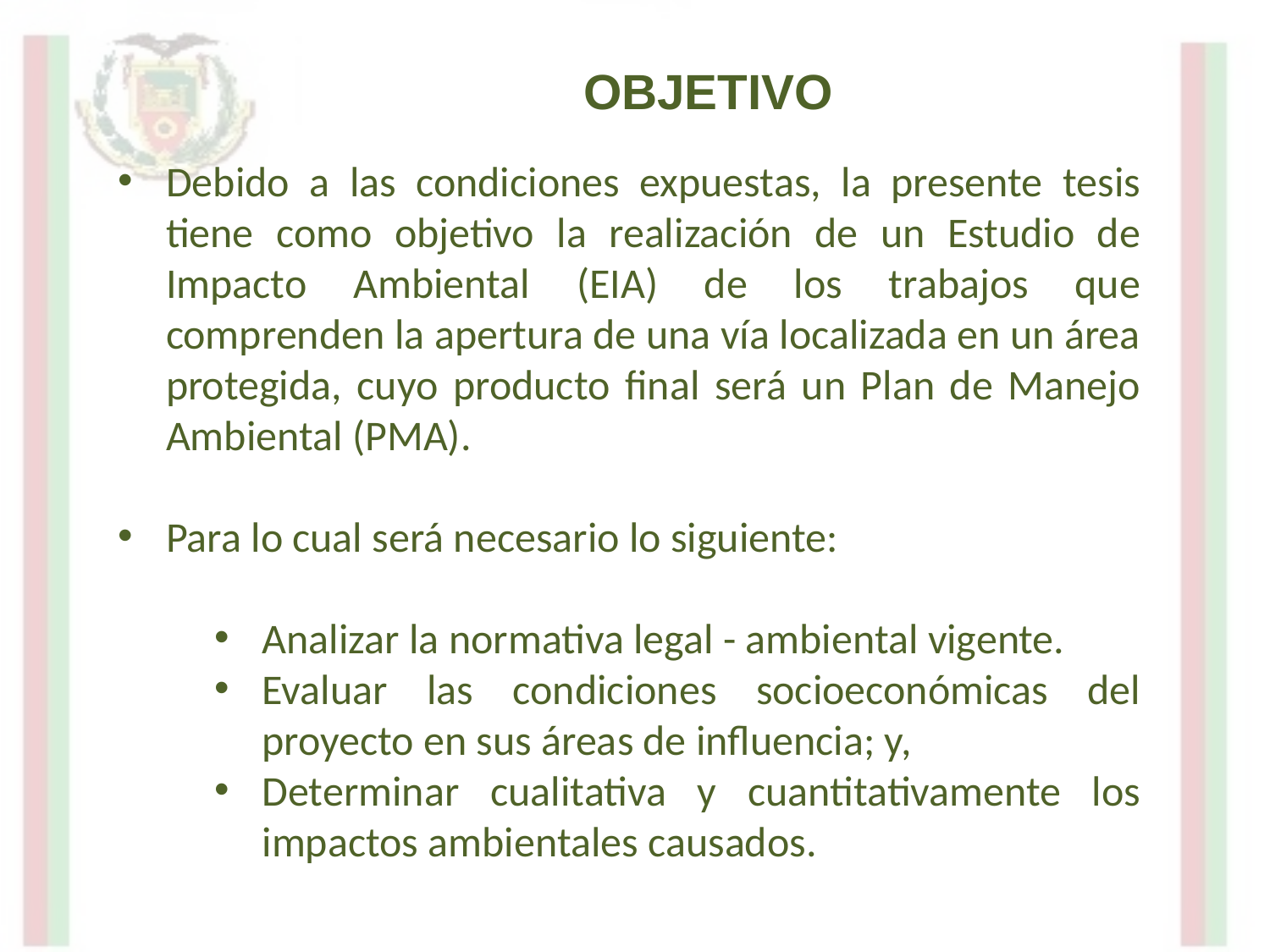

OBJETIVO
Debido a las condiciones expuestas, la presente tesis tiene como objetivo la realización de un Estudio de Impacto Ambiental (EIA) de los trabajos que comprenden la apertura de una vía localizada en un área protegida, cuyo producto final será un Plan de Manejo Ambiental (PMA).

Para lo cual será necesario lo siguiente:

Analizar la normativa legal - ambiental vigente.
Evaluar las condiciones socioeconómicas del proyecto en sus áreas de influencia; y,
Determinar cualitativa y cuantitativamente los impactos ambientales causados.